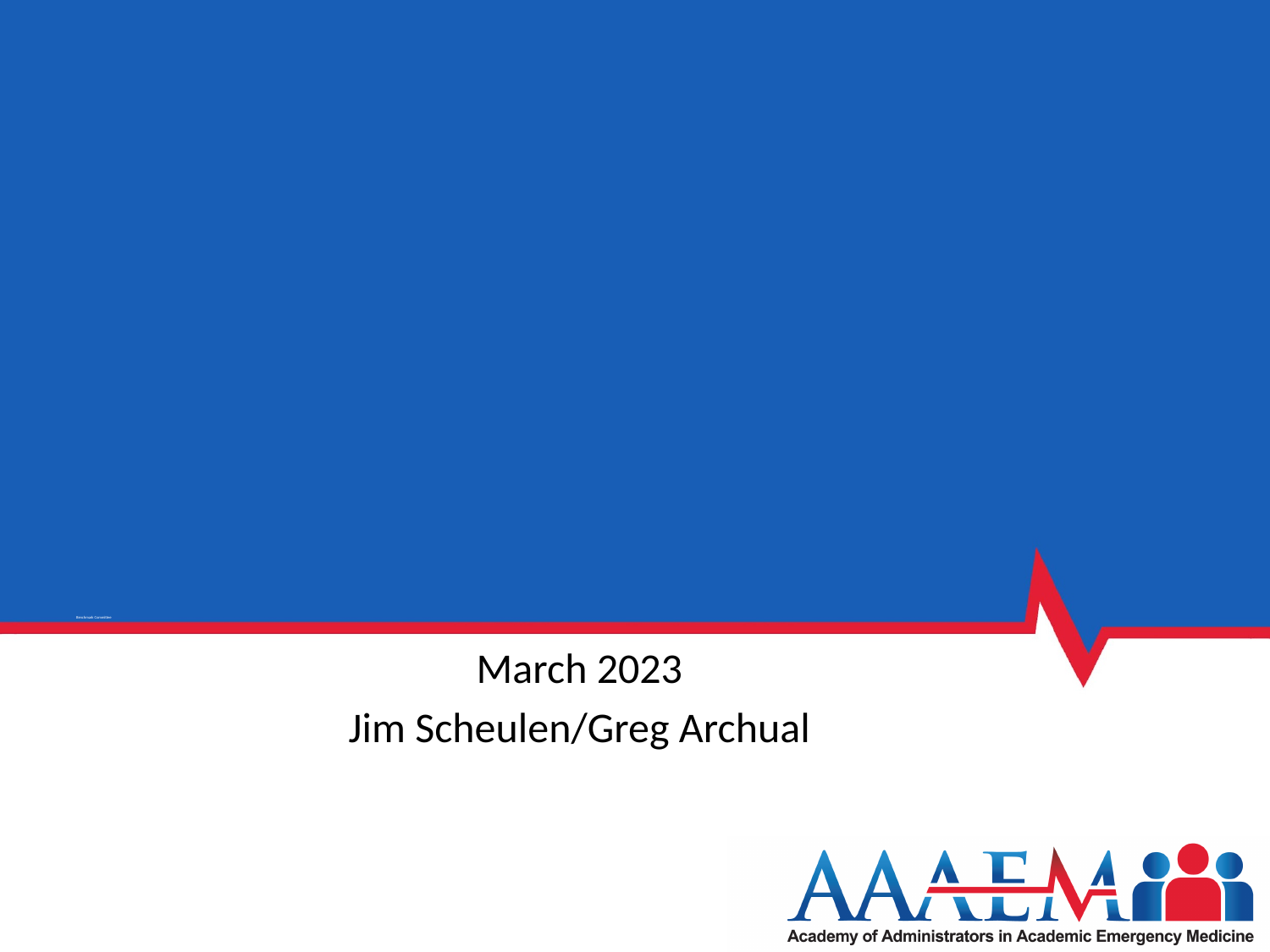

# Benchmark Committee
March 2023
Jim Scheulen/Greg Archual